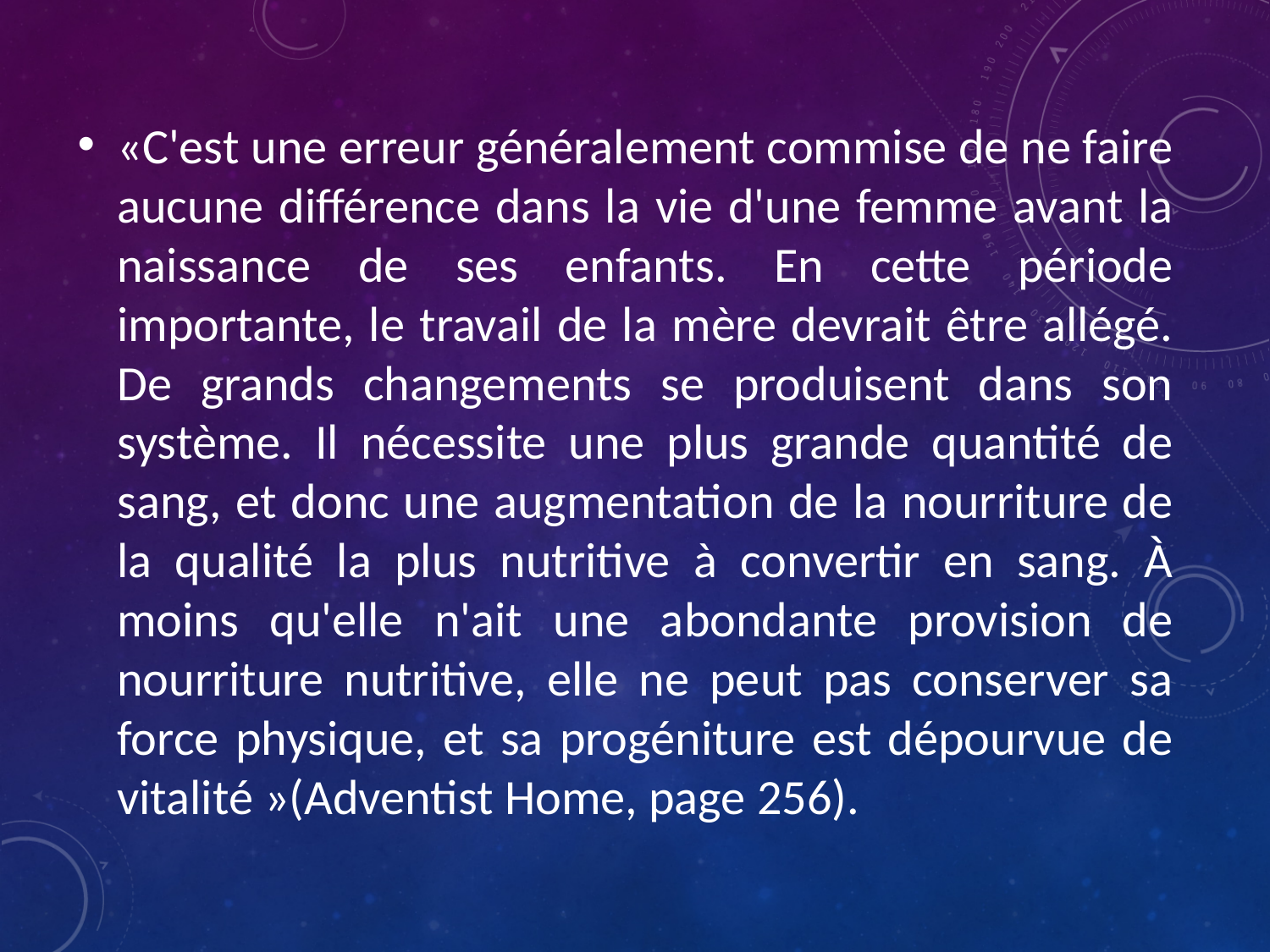

«C'est une erreur généralement commise de ne faire aucune différence dans la vie d'une femme avant la naissance de ses enfants. En cette période importante, le travail de la mère devrait être allégé. De grands changements se produisent dans son système. Il nécessite une plus grande quantité de sang, et donc une augmentation de la nourriture de la qualité la plus nutritive à convertir en sang. À moins qu'elle n'ait une abondante provision de nourriture nutritive, elle ne peut pas conserver sa force physique, et sa progéniture est dépourvue de vitalité »(Adventist Home, page 256).